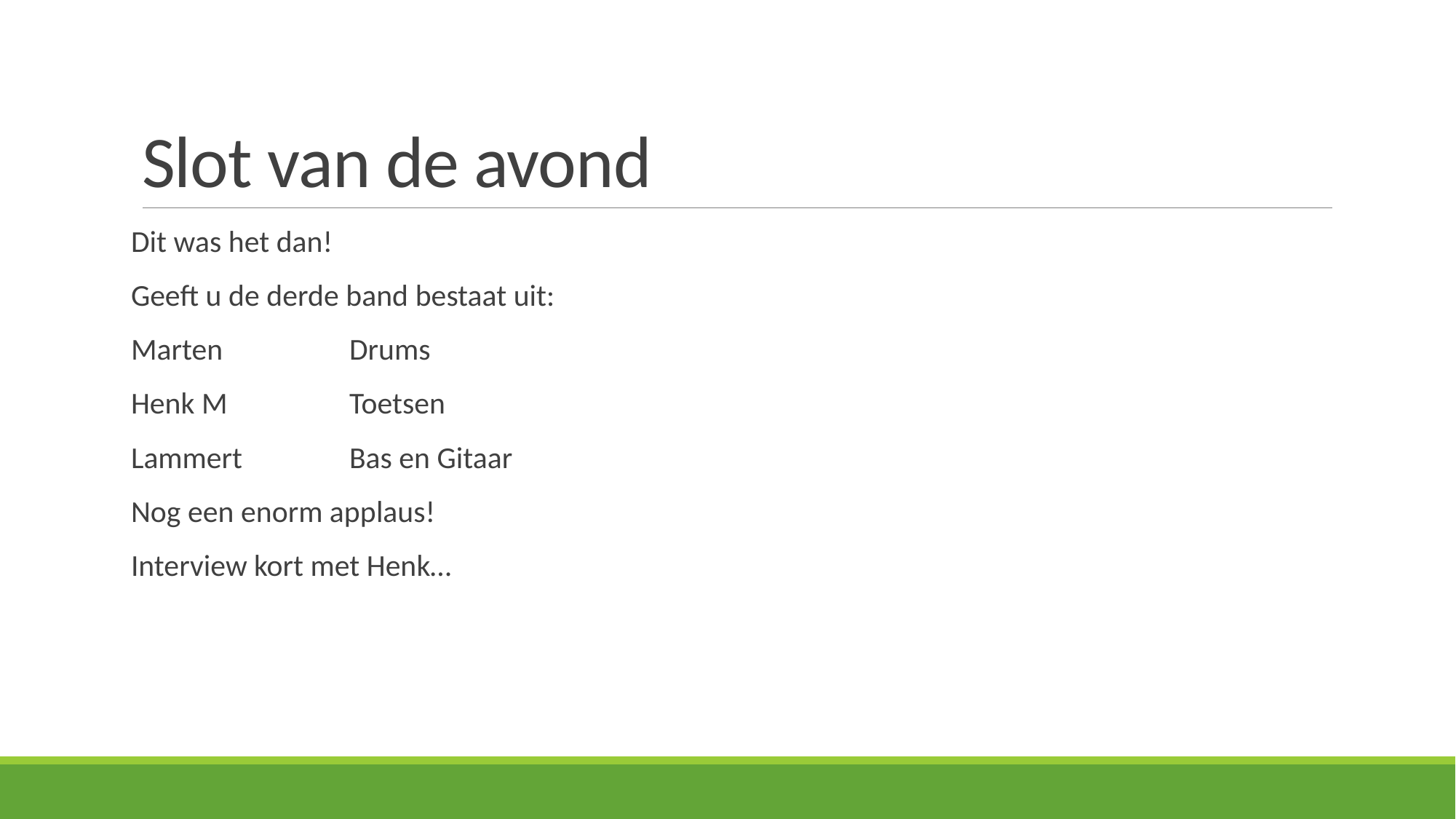

# Slot van de avond
Dit was het dan!
Geeft u de derde band bestaat uit:
Marten 		Drums
Henk M 		Toetsen
Lammert 	Bas en Gitaar
Nog een enorm applaus!
Interview kort met Henk…